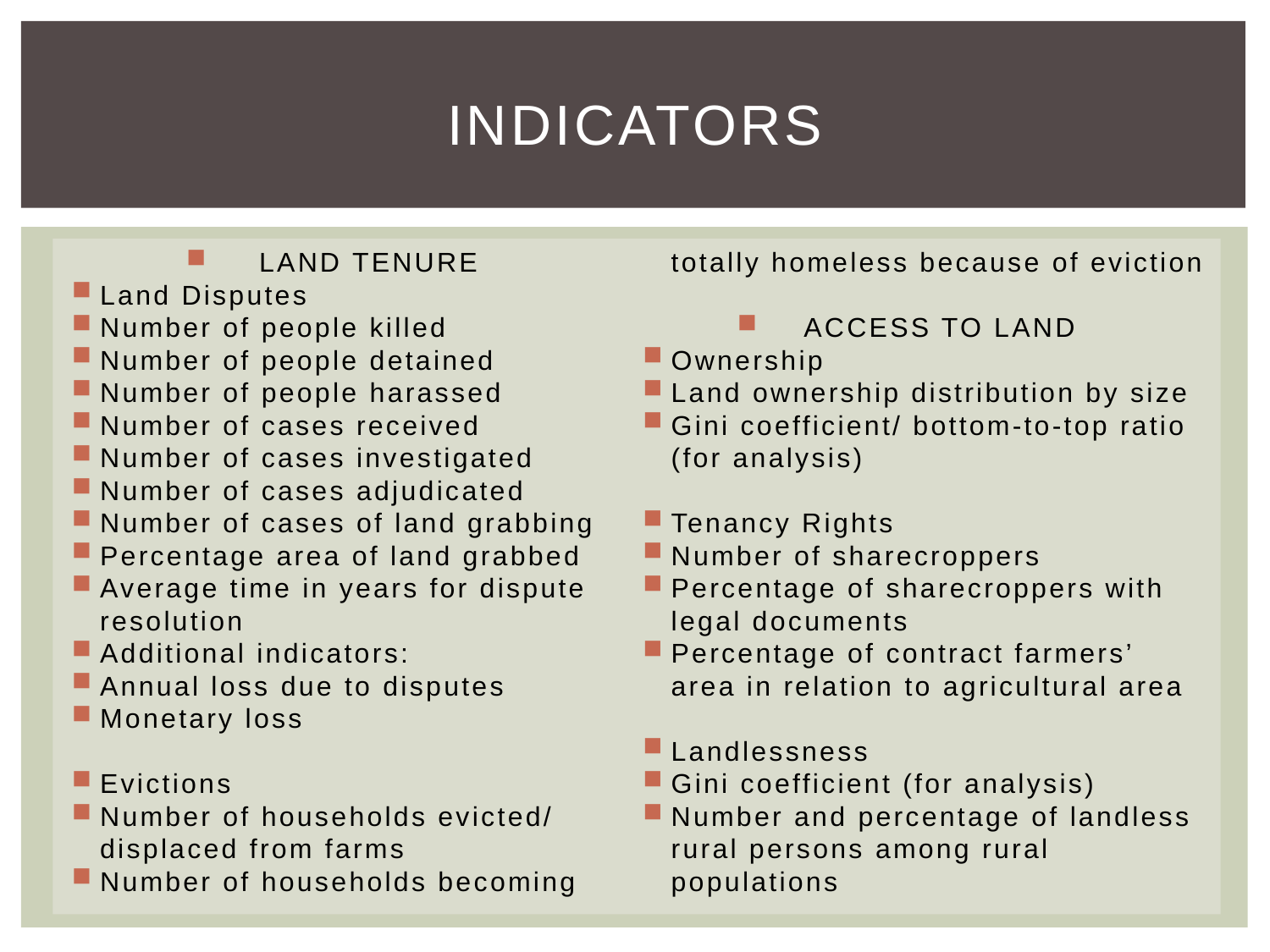

# INDICATORs
LAND TENURE
Land Disputes
Number of people killed
Number of people detained
Number of people harassed
Number of cases received
Number of cases investigated
Number of cases adjudicated
Number of cases of land grabbing
Percentage area of land grabbed
Average time in years for dispute resolution
Additional indicators:
Annual loss due to disputes
Monetary loss

Evictions
Number of households evicted/ displaced from farms
Number of households becoming totally homeless because of eviction

ACCESS TO LAND
Ownership
Land ownership distribution by size
Gini coefficient/ bottom-to-top ratio (for analysis)

Tenancy Rights
Number of sharecroppers
Percentage of sharecroppers with legal documents
Percentage of contract farmers’ area in relation to agricultural area

Landlessness
Gini coefficient (for analysis)
Number and percentage of landless rural persons among rural populations